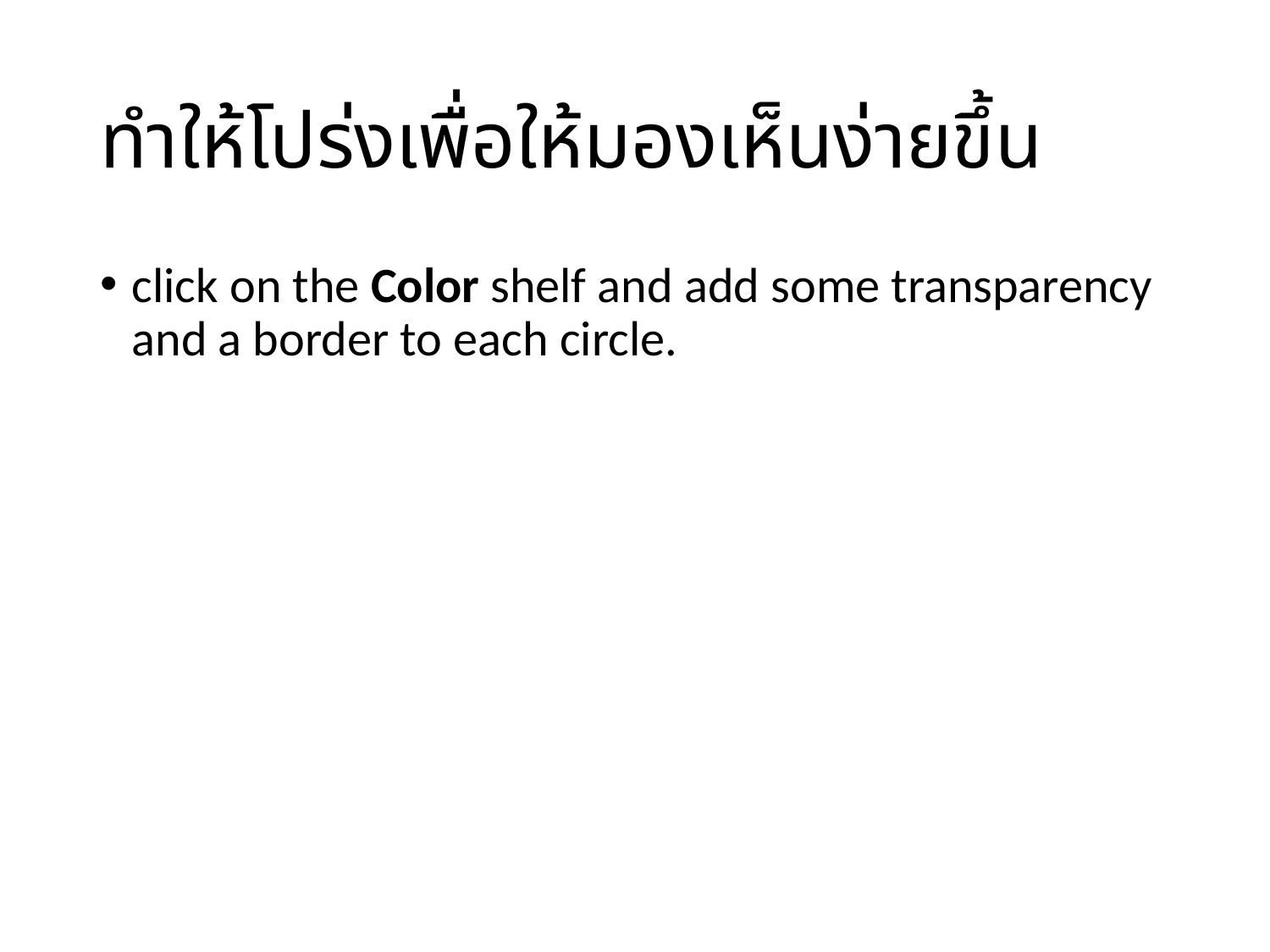

# ทำให้โปร่งเพื่อให้มองเห็นง่ายขึ้น
click on the Color shelf and add some transparency and a border to each circle.